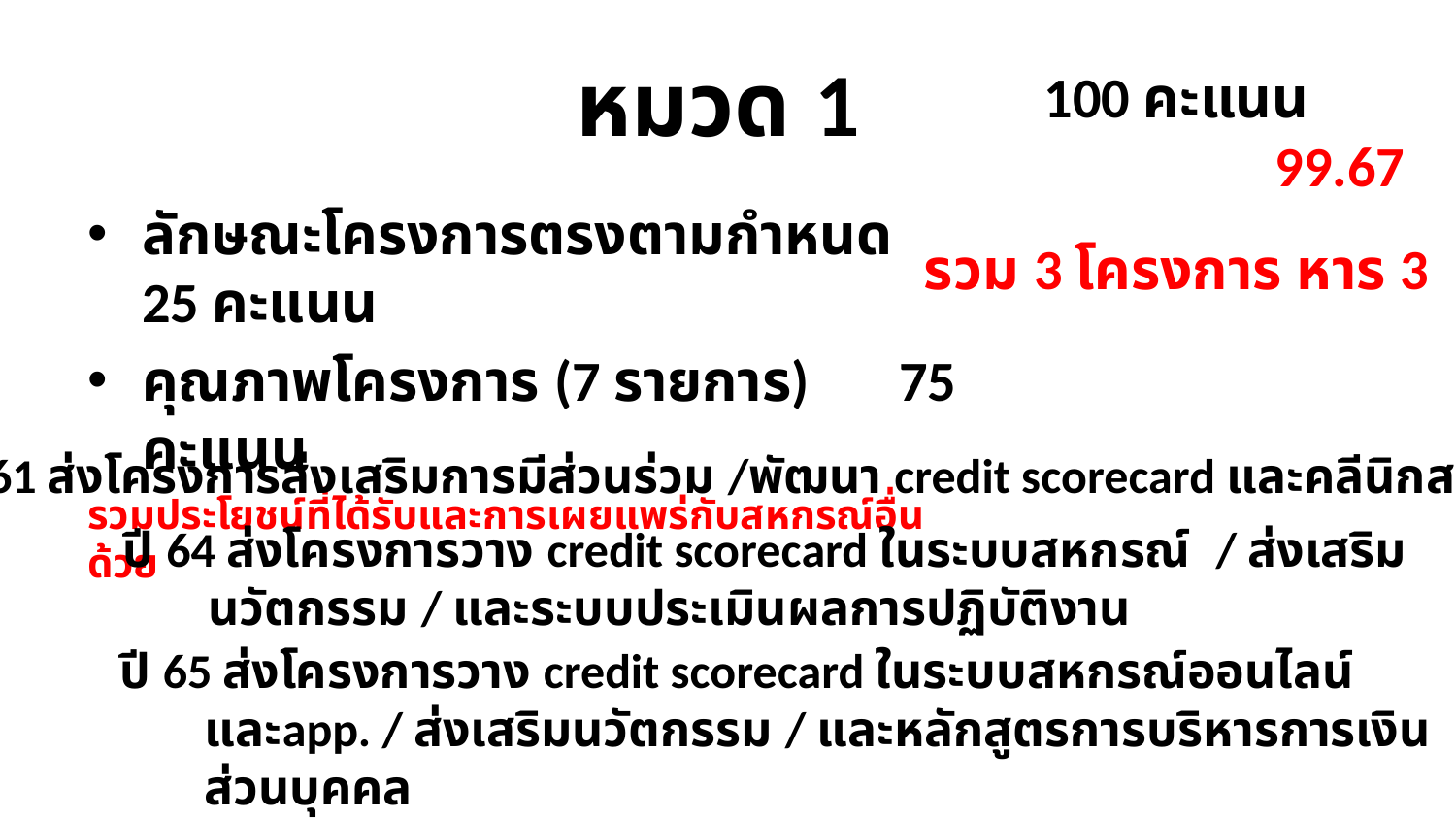

# หมวด 1
100 คะแนน
99.67
ลักษณะโครงการตรงตามกำหนด  25 คะแนน
คุณภาพโครงการ (7 รายการ)       75 คะแนน
รวมประโยชน์ที่ได้รับและการเผยแพร่กับสหกรณ์อื่นด้วย

รวม 3 โครงการ หาร 3
ปี 61 ส่งโครงการส่งเสริมการมีส่วนร่วม /พัฒนา credit scorecard และคลีนิกสหกรณ์
ปี 64 ส่งโครงการวาง credit scorecard ในระบบสหกรณ์  / ส่งเสริมนวัตกรรม / และระบบประเมินผลการปฏิบัติงาน
ปี 65 ส่งโครงการวาง credit scorecard ในระบบสหกรณ์ออนไลน์และapp. / ส่งเสริมนวัตกรรม / และหลักสูตรการบริหารการเงินส่วนบุคคล